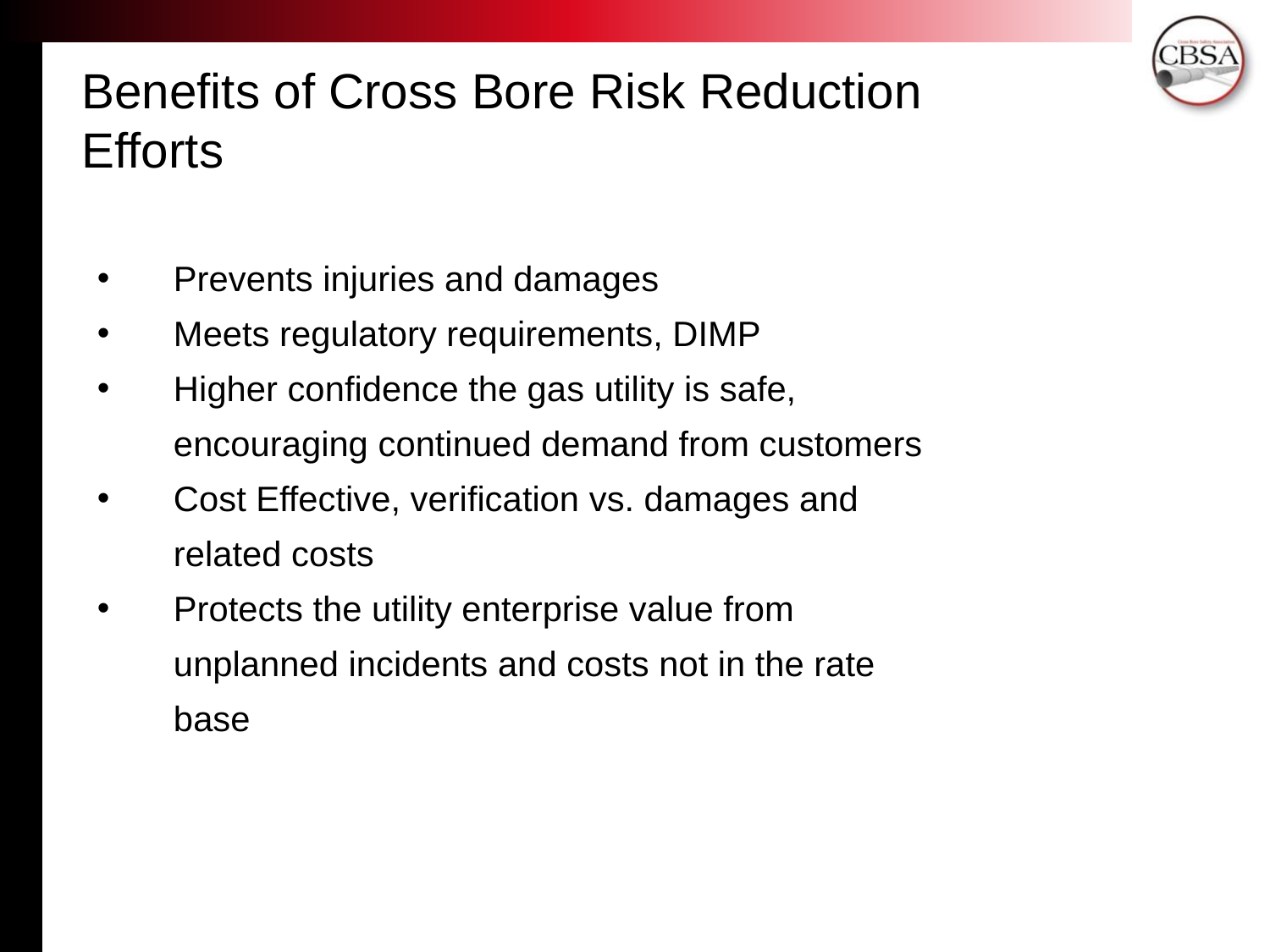

Benefits of Cross Bore Risk Reduction Efforts

Prevents injuries and damages
Meets regulatory requirements, DIMP
Higher confidence the gas utility is safe, encouraging continued demand from customers
Cost Effective, verification vs. damages and related costs
Protects the utility enterprise value from unplanned incidents and costs not in the rate base